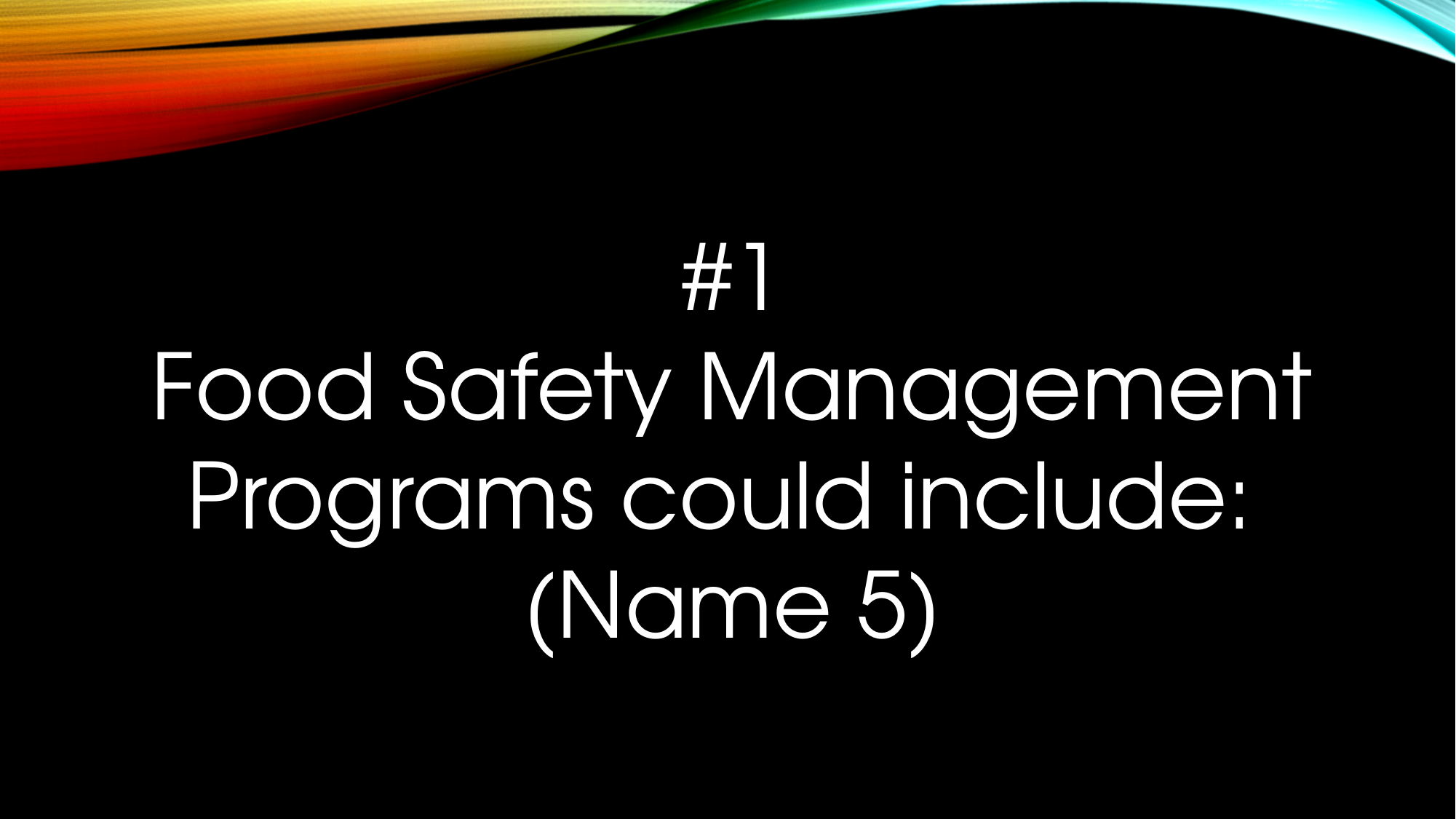

#1
Food Safety Management Programs could include:
(Name 5)